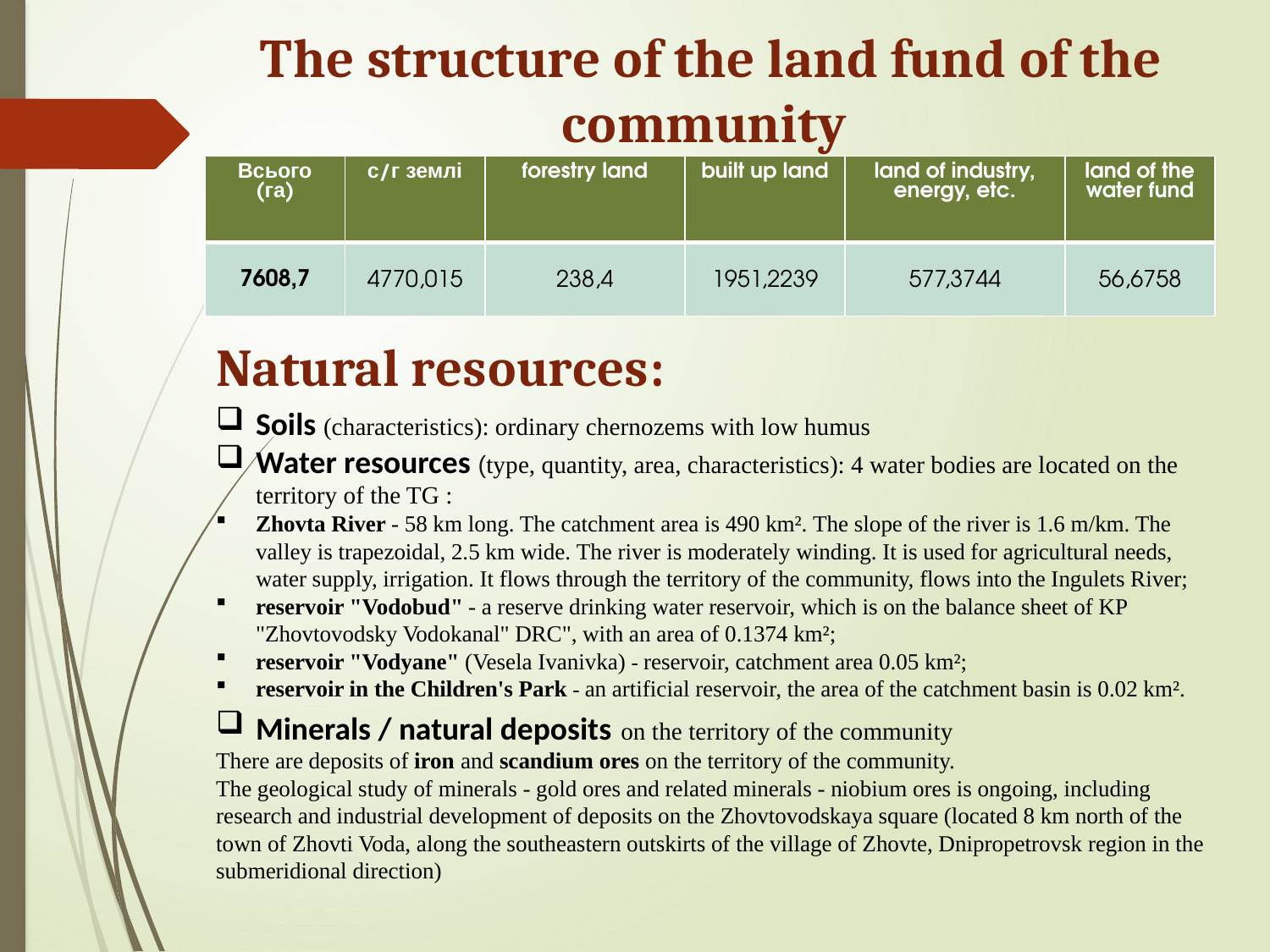

The structure of the land fund of the community

Natural resources:

Soils (characteristics): ordinary chernozems with low humus
Water resources (type, quantity, area, characteristics): 4 water bodies are located on the territory of the TG :
Zhovta River - 58 km long. The catchment area is 490 km². The slope of the river is 1.6 m/km. The valley is trapezoidal, 2.5 km wide. The river is moderately winding. It is used for agricultural needs, water supply, irrigation. It flows through the territory of the community, flows into the Ingulets River;
reservoir "Vodobud" - a reserve drinking water reservoir, which is on the balance sheet of KP "Zhovtovodsky Vodokanal" DRС", with an area of ​​0.1374 km²;
reservoir "Vodyane" (Vesela Ivanivka) - reservoir, catchment area 0.05 km²;
reservoir in the Children's Park - an artificial reservoir, the area of ​​the catchment basin is 0.02 km².

Minerals / natural deposits on the territory of the community
There are deposits of iron and scandium ores on the territory of the community.
The geological study of minerals - gold ores and related minerals - niobium ores is ongoing, including research and industrial development of deposits on the Zhovtovodskaya square (located 8 km north of the town of Zhovti Voda, along the southeastern outskirts of the village of Zhovte, Dnipropetrovsk region in the submeridional direction)
| Всього (га) | с/г землі | forestry land | built up land | land of industry, energy, etc. | land of the water fund |
| --- | --- | --- | --- | --- | --- |
| 7608,7 | 4770,015 | 238,4 | 1951,2239 | 577,3744 | 56,6758 |